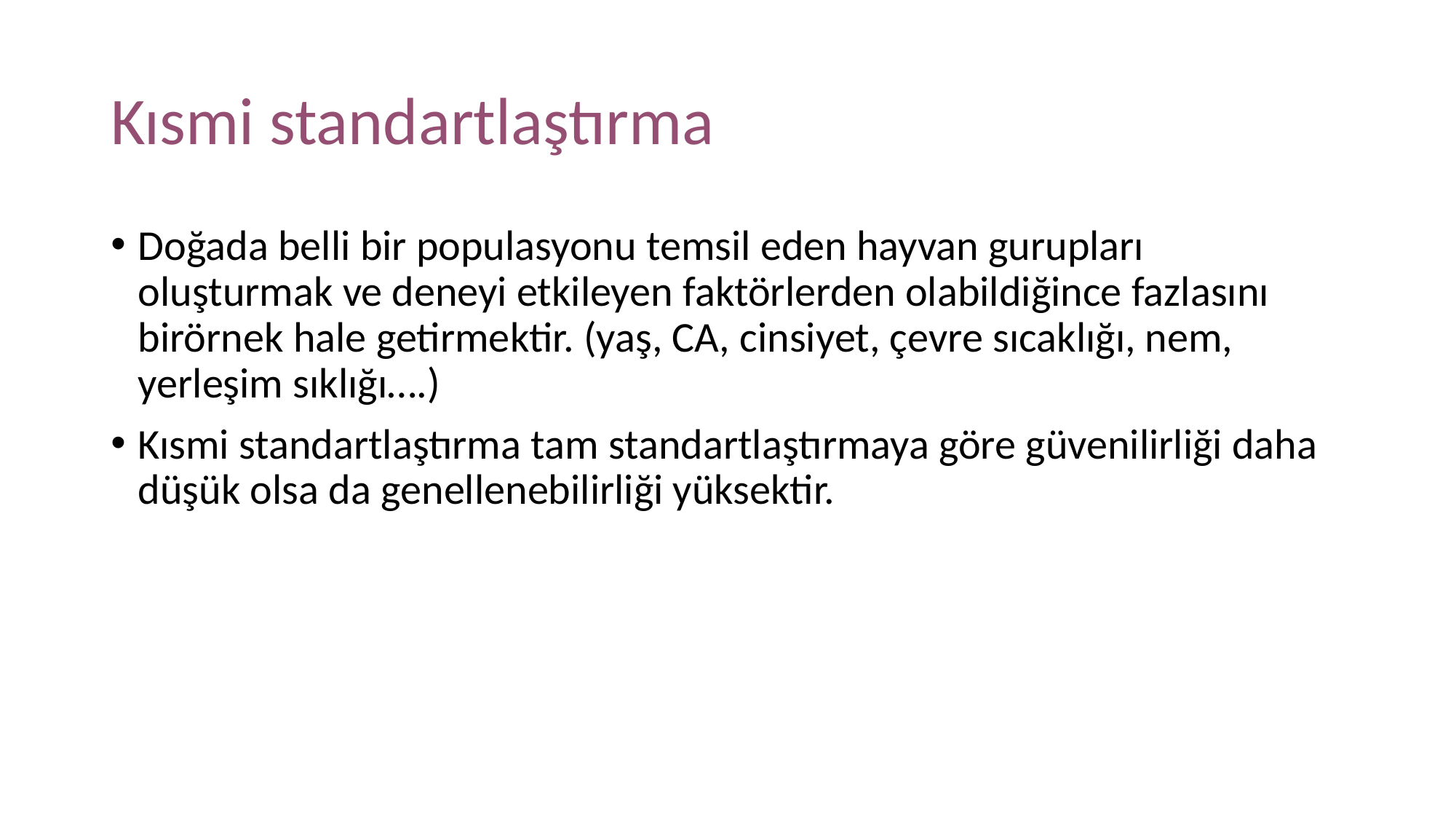

Kısmi standartlaştırma
Doğada belli bir populasyonu temsil eden hayvan gurupları oluşturmak ve deneyi etkileyen faktörlerden olabildiğince fazlasını birörnek hale getirmektir. (yaş, CA, cinsiyet, çevre sıcaklığı, nem, yerleşim sıklığı….)
Kısmi standartlaştırma tam standartlaştırmaya göre güvenilirliği daha düşük olsa da genellenebilirliği yüksektir.